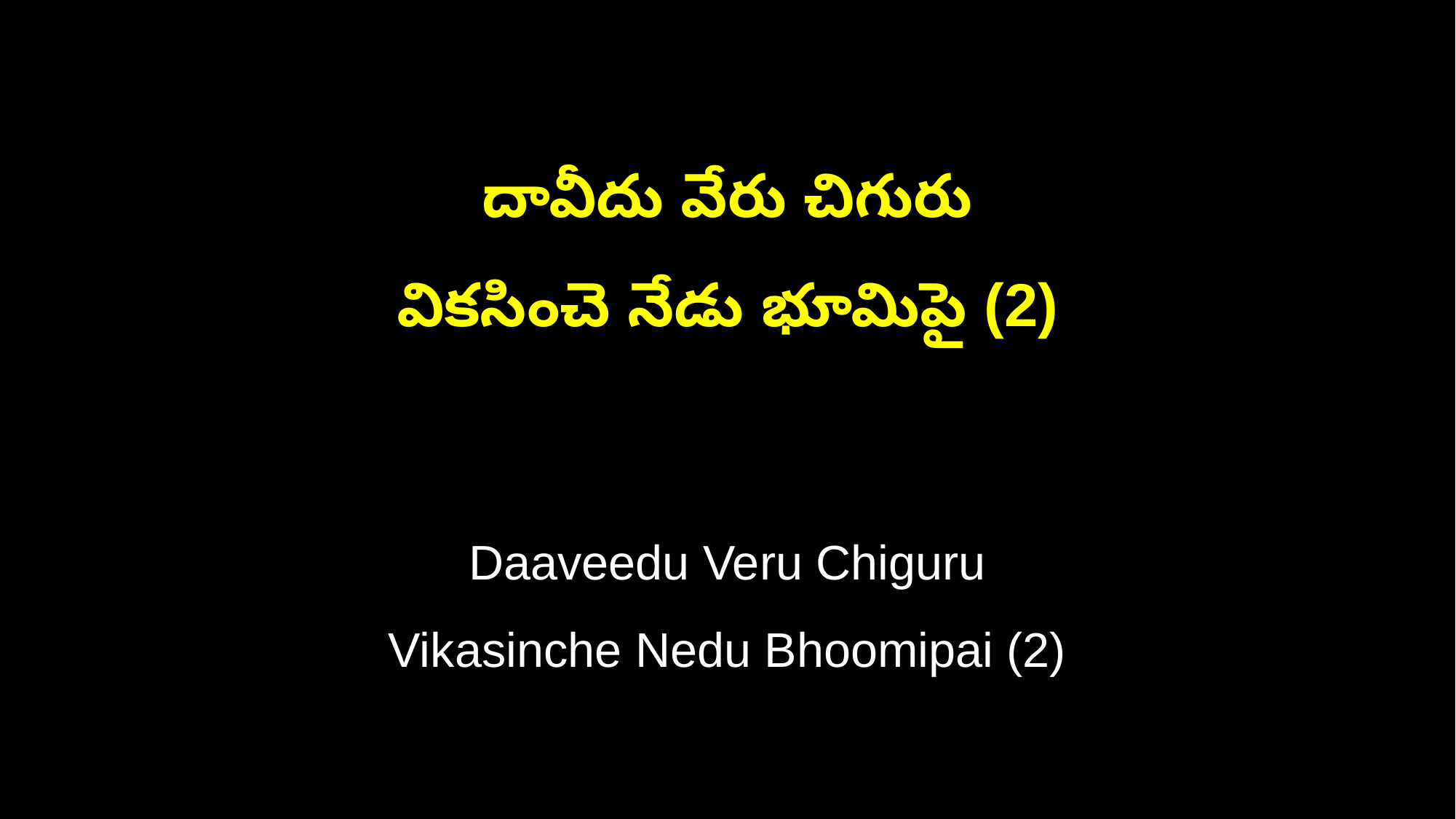

దావీదు వేరు చిగురు
వికసించె నేడు భూమిపై (2)
Daaveedu Veru Chiguru
Vikasinche Nedu Bhoomipai (2)